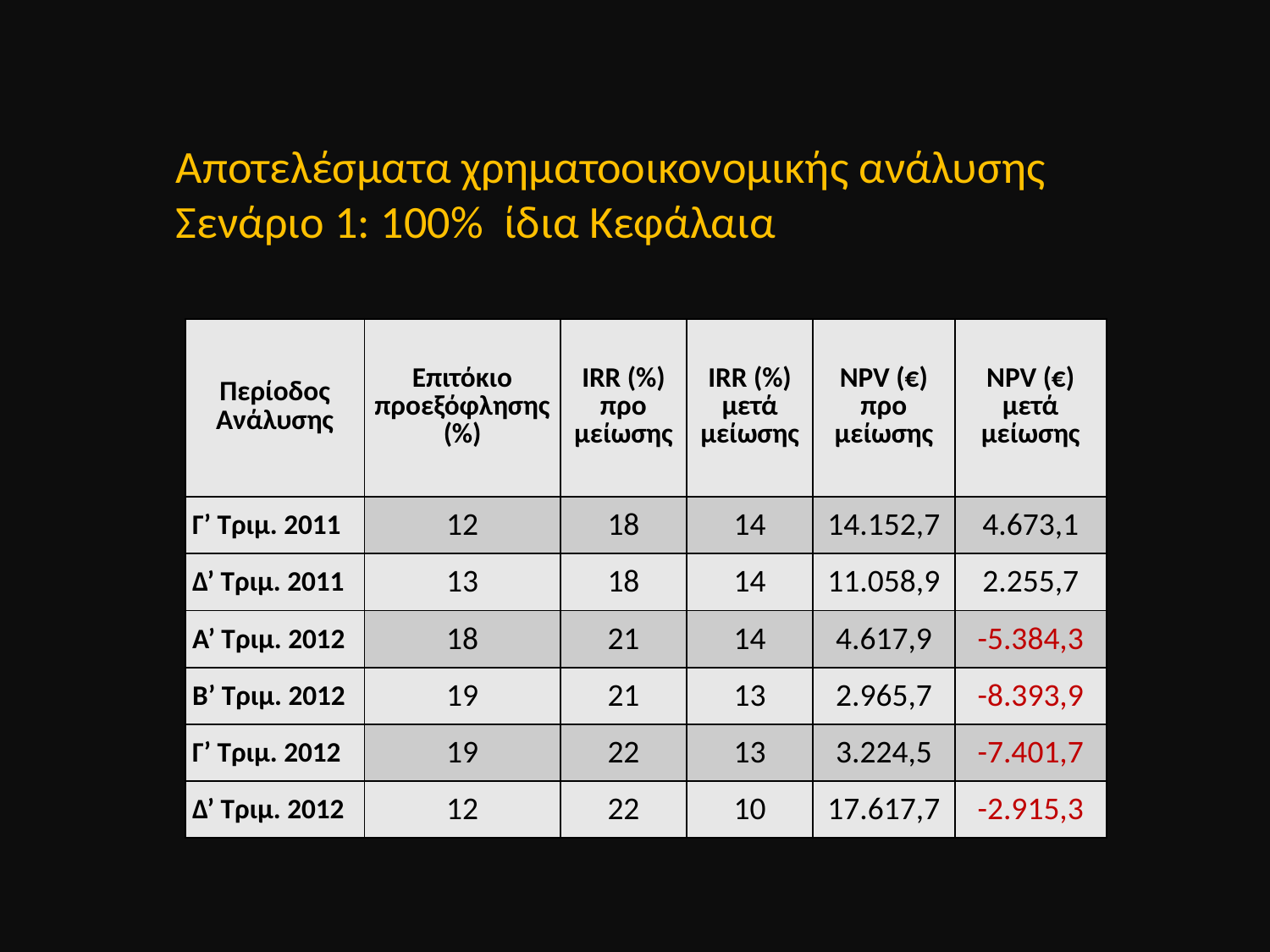

Αποτελέσματα χρηματοοικονομικής ανάλυσης
Σενάριο 1: 100%  ίδια Κεφάλαια
| Περίοδος Ανάλυσης | Επιτόκιο προεξόφλησης (%) | IRR (%) προ μείωσης | IRR (%) μετά μείωσης | NPV (€) προ μείωσης | NPV (€) μετά μείωσης |
| --- | --- | --- | --- | --- | --- |
| Γ’ Τριμ. 2011 | 12 | 18 | 14 | 14.152,7 | 4.673,1 |
| Δ’ Τριμ. 2011 | 13 | 18 | 14 | 11.058,9 | 2.255,7 |
| Α’ Τριμ. 2012 | 18 | 21 | 14 | 4.617,9 | -5.384,3 |
| Β’ Τριμ. 2012 | 19 | 21 | 13 | 2.965,7 | -8.393,9 |
| Γ’ Τριμ. 2012 | 19 | 22 | 13 | 3.224,5 | -7.401,7 |
| Δ’ Τριμ. 2012 | 12 | 22 | 10 | 17.617,7 | -2.915,3 |